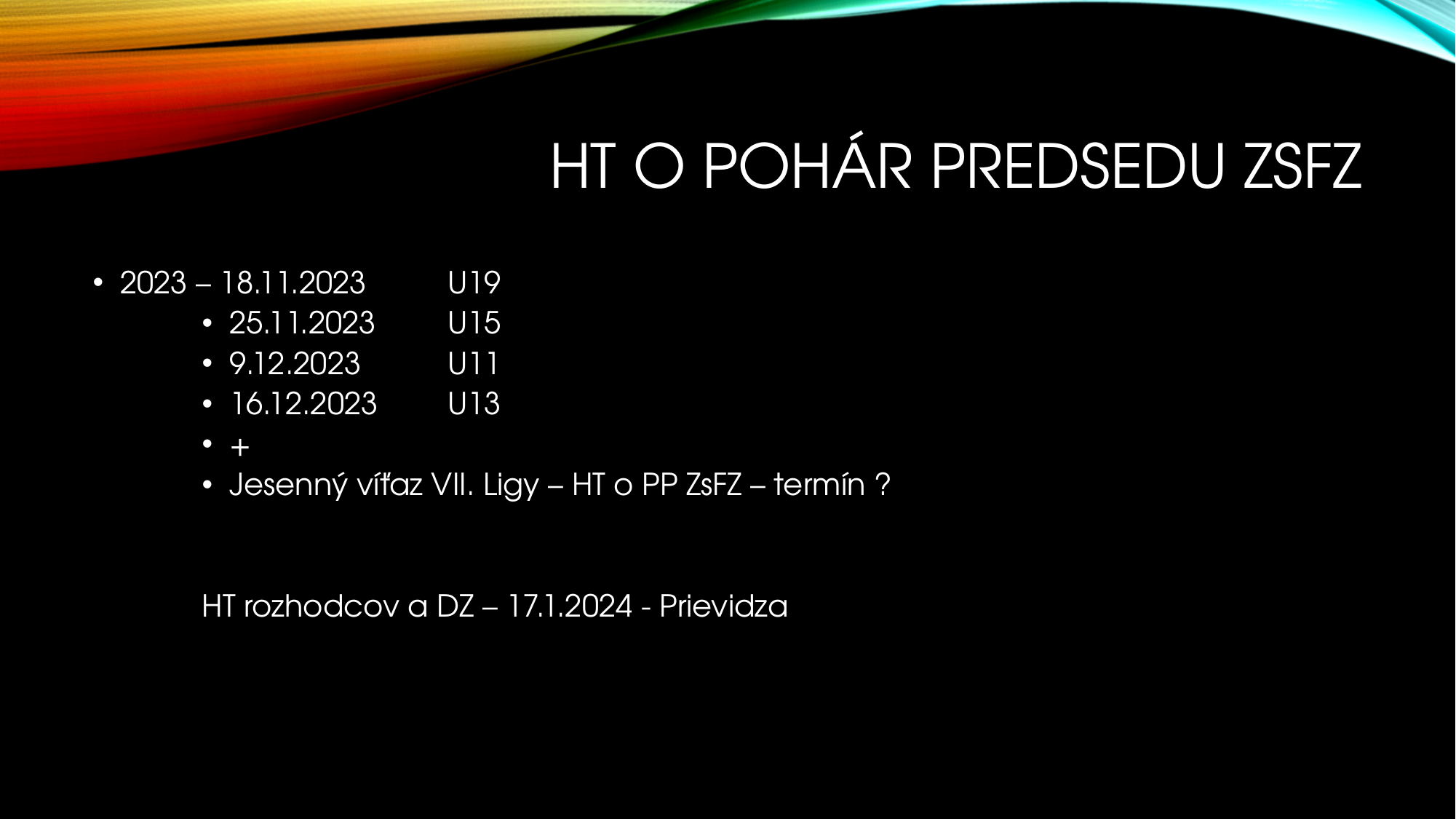

# HT o pohár predsedu ZsFZ
2023 – 18.11.2023	U19
25.11.2023	U15
9.12.2023	U11
16.12.2023	U13
+
Jesenný víťaz VII. Ligy – HT o PP ZsFZ – termín ?

HT rozhodcov a DZ – 17.1.2024 - Prievidza